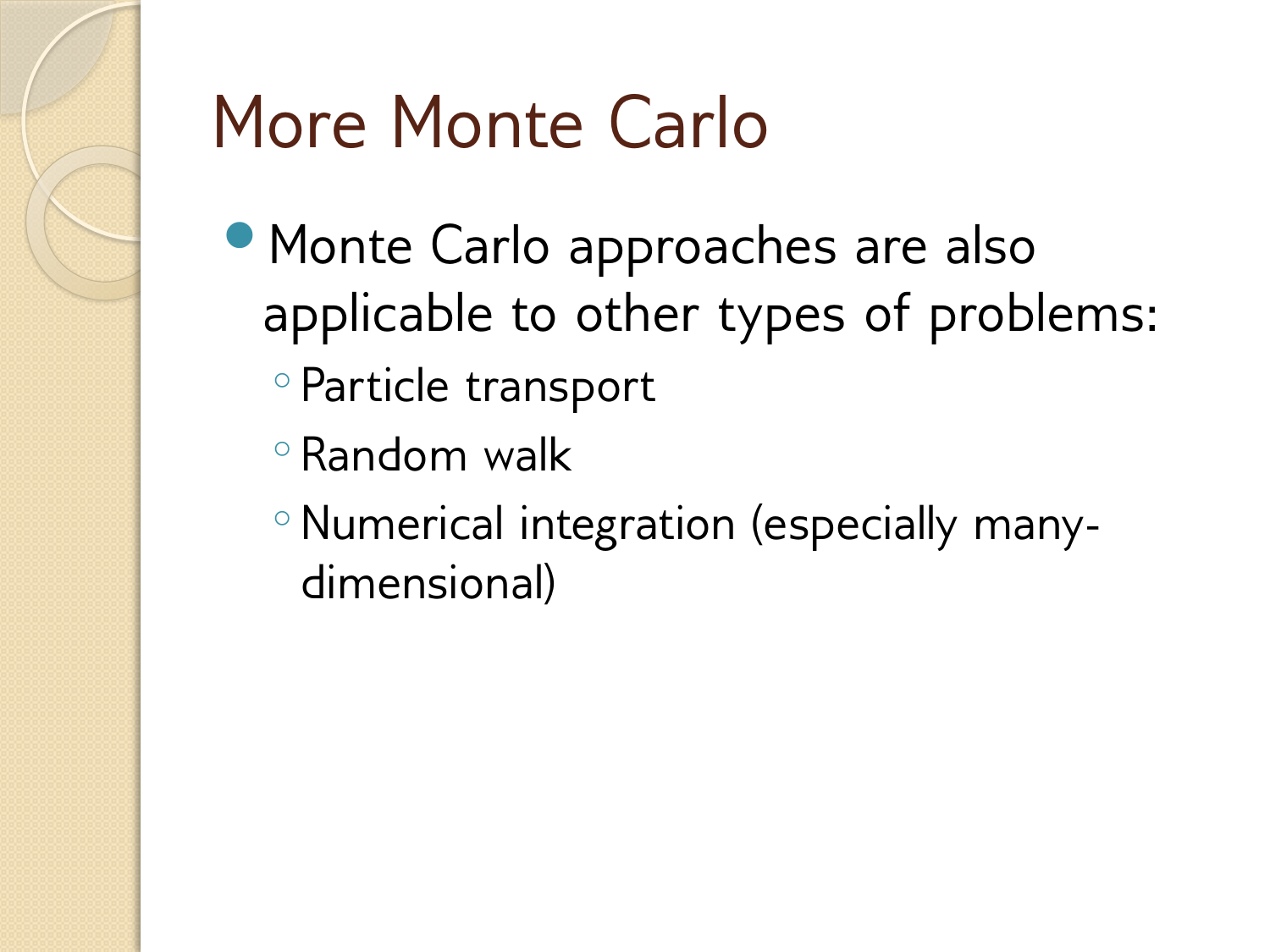

# More Monte Carlo
Monte Carlo approaches are also applicable to other types of problems:
Particle transport
Random walk
Numerical integration (especially many-dimensional)